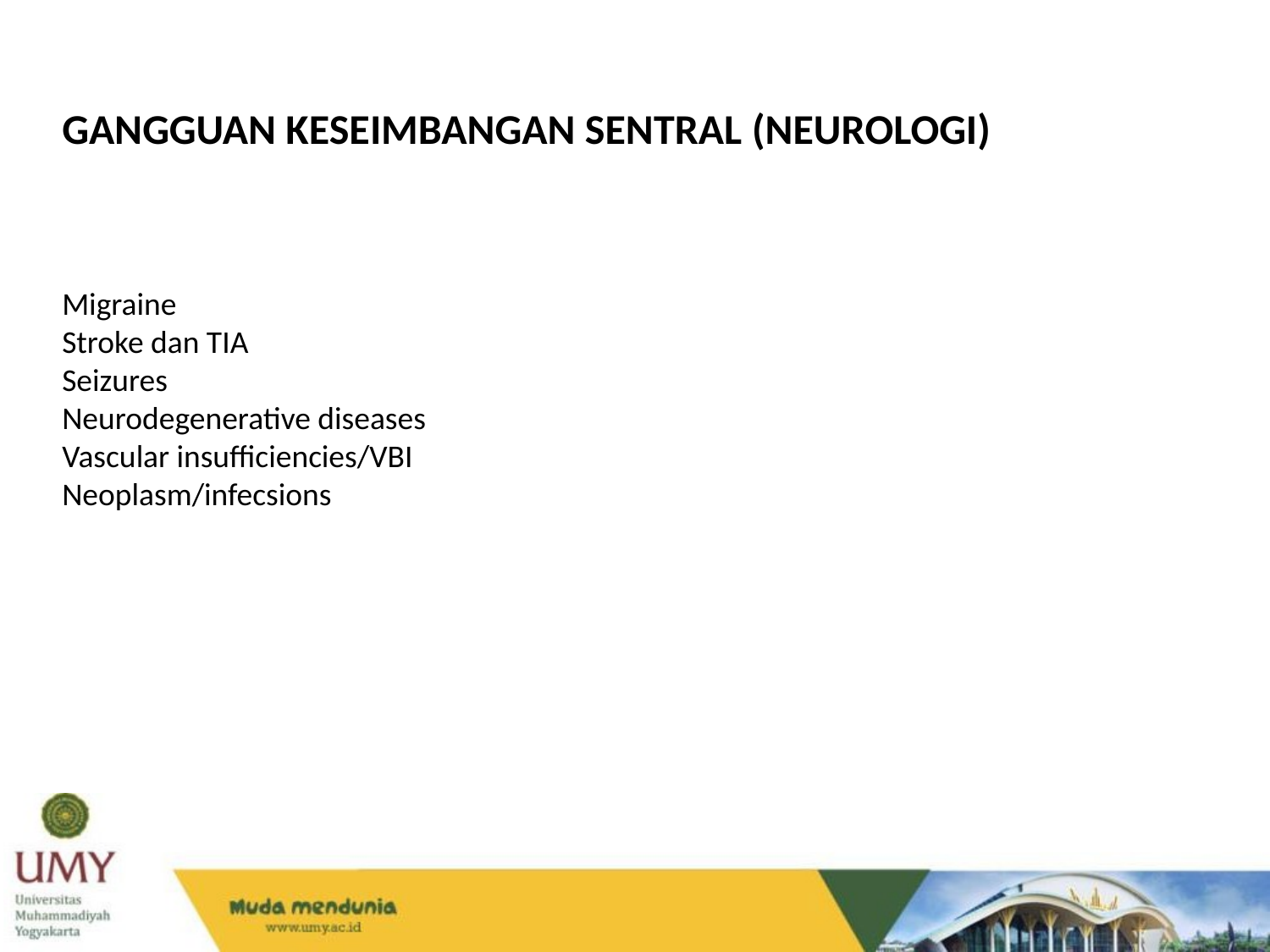

GANGGUAN KESEIMBANGAN SENTRAL (NEUROLOGI)
Migraine
Stroke dan TIA
Seizures
Neurodegenerative diseases
Vascular insufficiencies/VBI
Neoplasm/infecsions